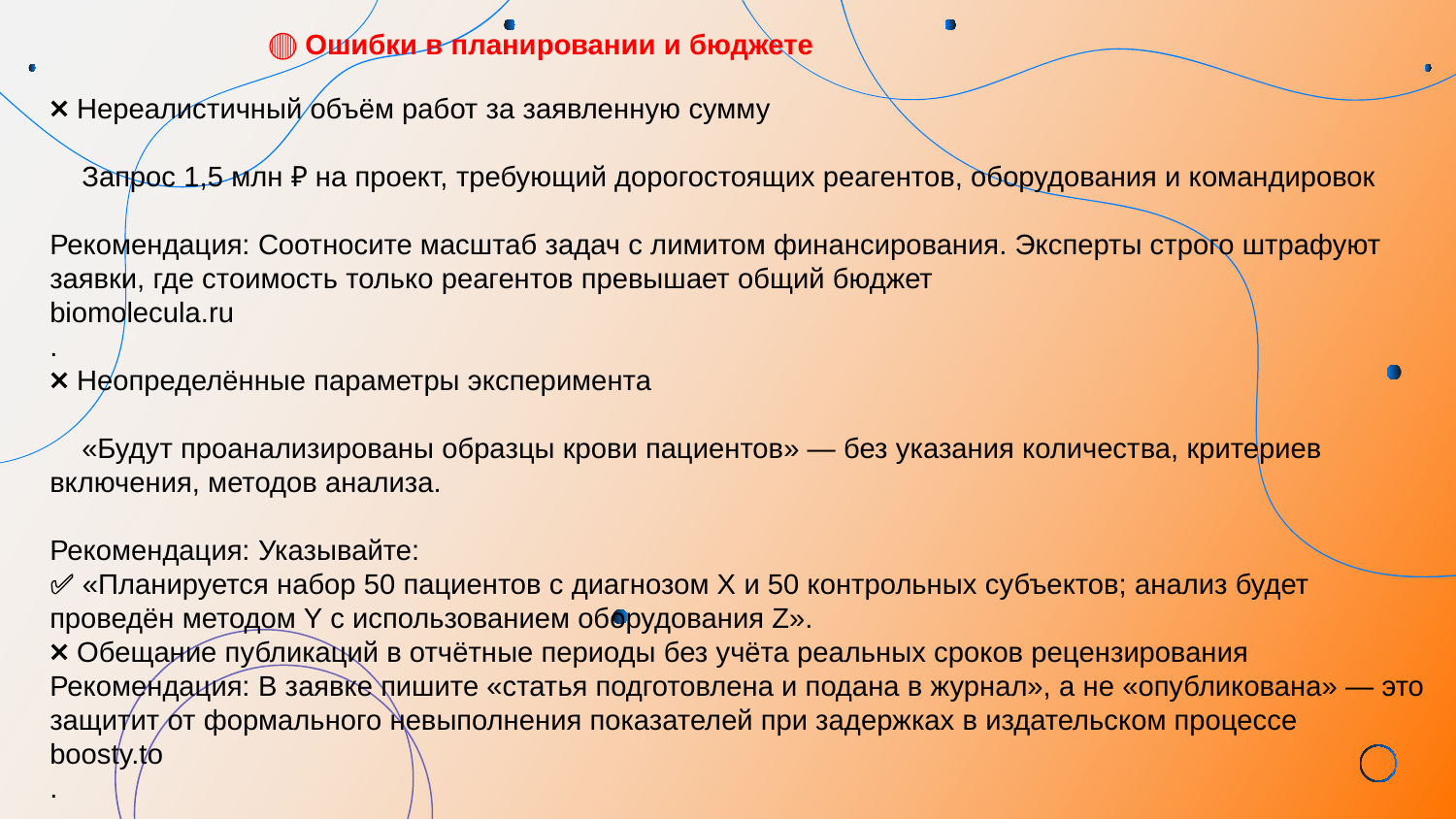

🔴 Ошибки в планировании и бюджете
❌ Нереалистичный объём работ за заявленную сумму

    Запрос 1,5 млн ₽ на проект, требующий дорогостоящих реагентов, оборудования и командировок

Рекомендация: Соотносите масштаб задач с лимитом финансирования. Эксперты строго штрафуют заявки, где стоимость только реагентов превышает общий бюджет
biomolecula.ru
.
❌ Неопределённые параметры эксперимента

    «Будут проанализированы образцы крови пациентов» — без указания количества, критериев включения, методов анализа.

Рекомендация: Указывайте:
✅ «Планируется набор 50 пациентов с диагнозом Х и 50 контрольных субъектов; анализ будет проведён методом Y с использованием оборудования Z».
❌ Обещание публикаций в отчётные периоды без учёта реальных сроков рецензирования
Рекомендация: В заявке пишите «статья подготовлена и подана в журнал», а не «опубликована» — это защитит от формального невыполнения показателей при задержках в издательском процессе
boosty.to
.